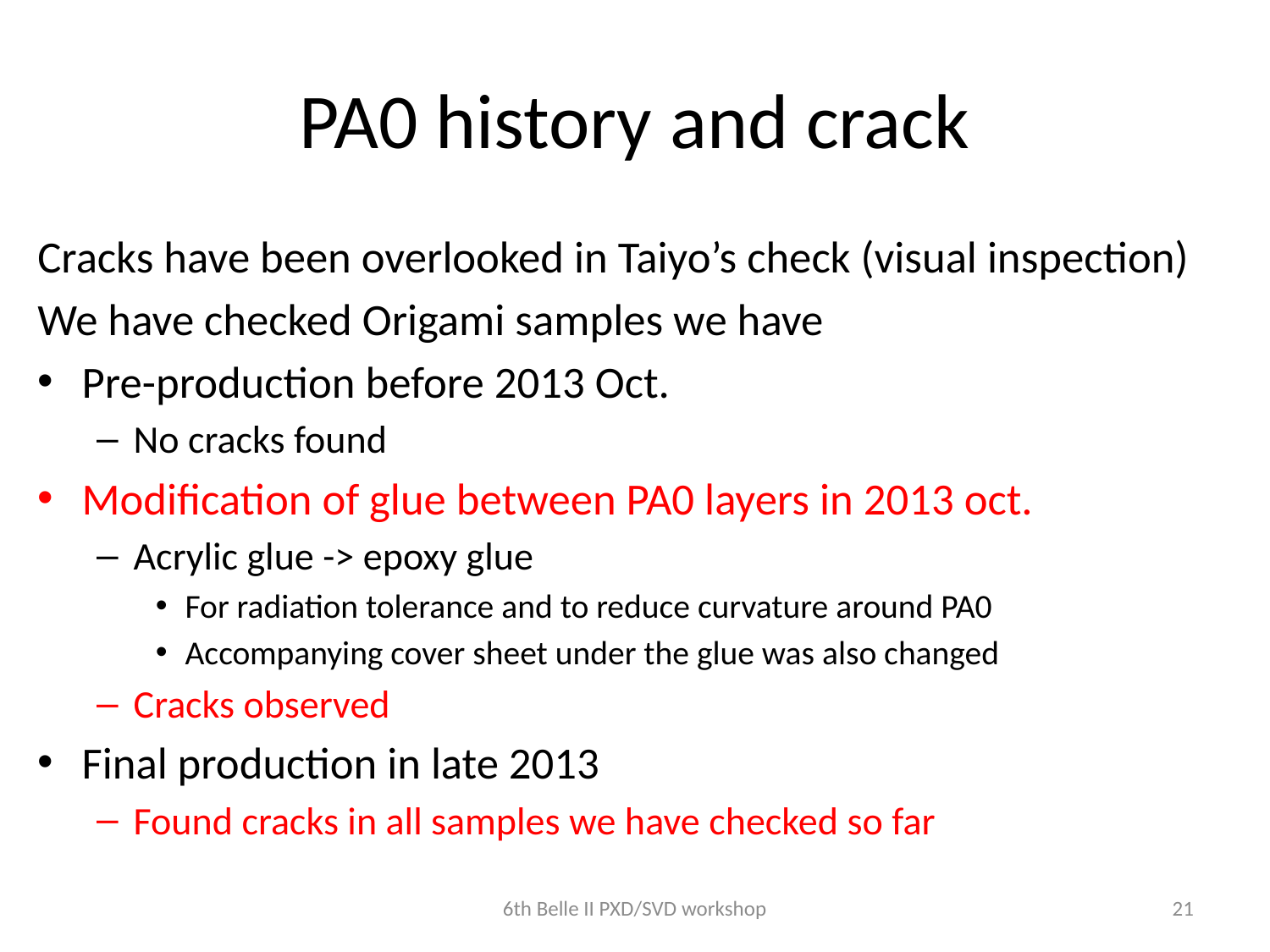

# PA0 history and crack
Cracks have been overlooked in Taiyo’s check (visual inspection)
We have checked Origami samples we have
Pre-production before 2013 Oct.
No cracks found
Modification of glue between PA0 layers in 2013 oct.
Acrylic glue -> epoxy glue
For radiation tolerance and to reduce curvature around PA0
Accompanying cover sheet under the glue was also changed
Cracks observed
Final production in late 2013
Found cracks in all samples we have checked so far
6th Belle II PXD/SVD workshop
21